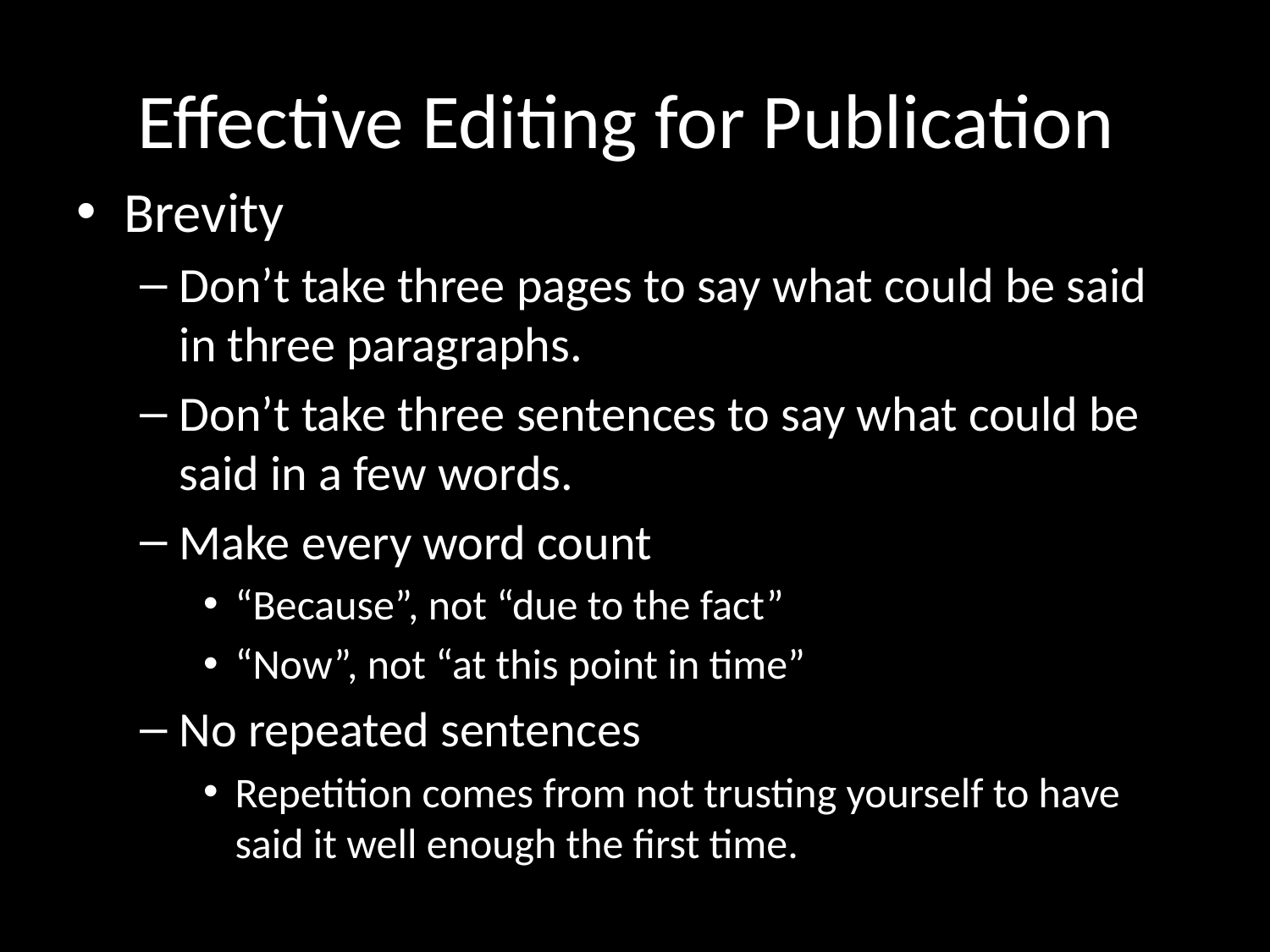

# Effective Editing for Publication
Brevity
Don’t take three pages to say what could be said in three paragraphs.
Don’t take three sentences to say what could be said in a few words.
Make every word count
“Because”, not “due to the fact”
“Now”, not “at this point in time”
No repeated sentences
Repetition comes from not trusting yourself to have said it well enough the first time.